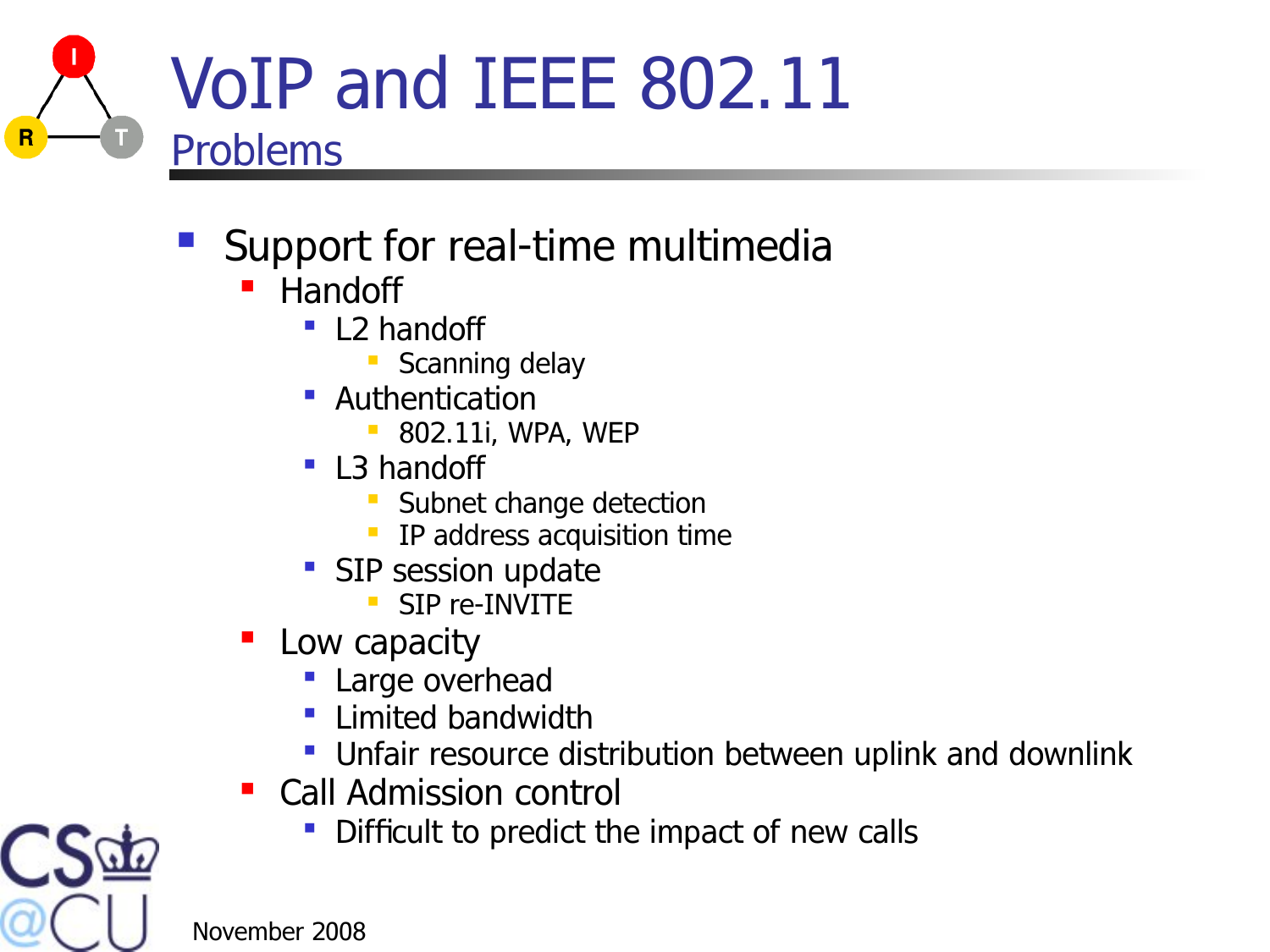

# VoIP and IEEE 802.11 Problems
Support for real-time multimedia
Handoff
L2 handoff
Scanning delay
Authentication
802.11i, WPA, WEP
L3 handoff
Subnet change detection
IP address acquisition time
SIP session update
SIP re-INVITE
Low capacity
Large overhead
Limited bandwidth
Unfair resource distribution between uplink and downlink
Call Admission control
Difficult to predict the impact of new calls
November 2008